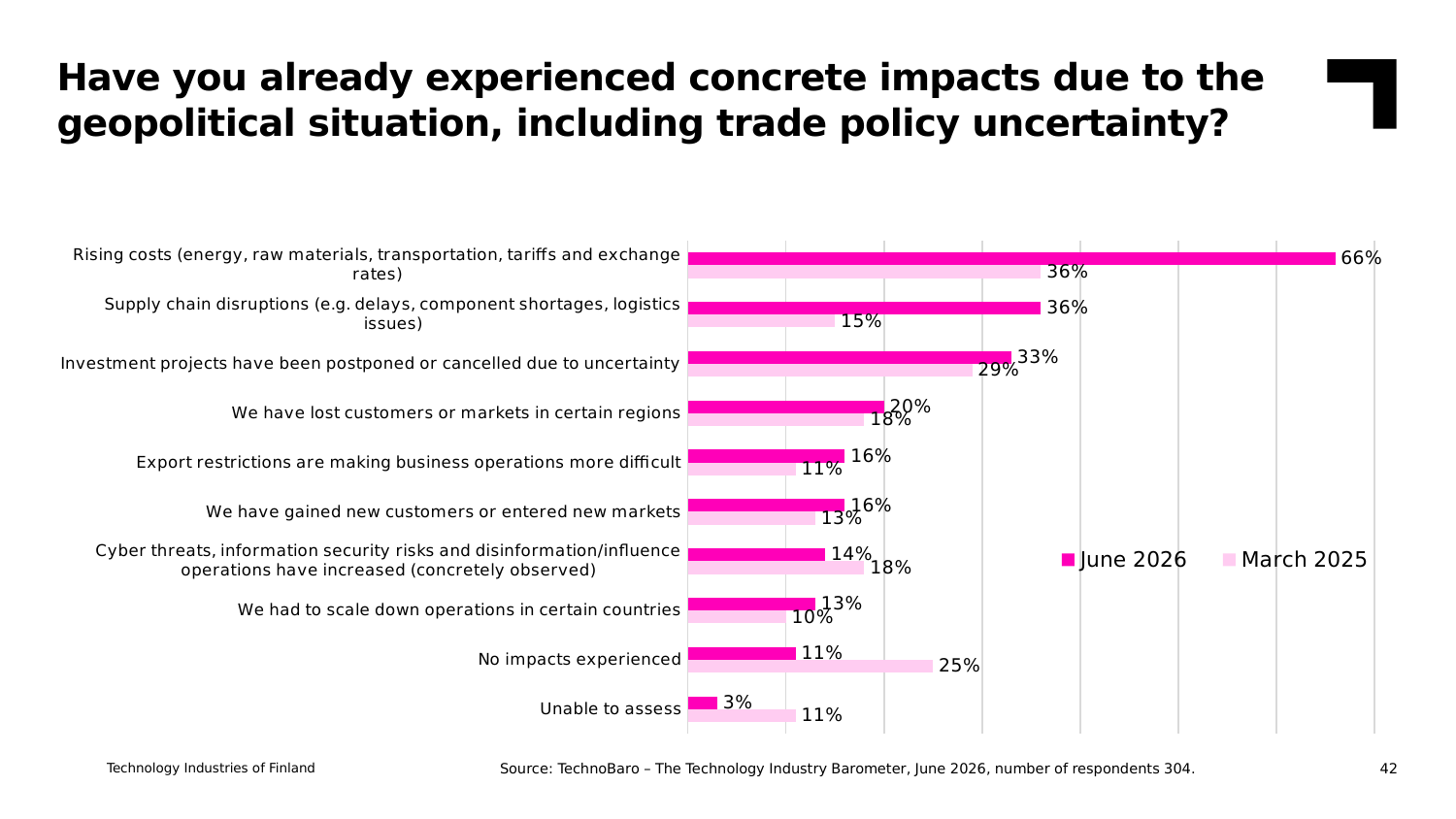

Have you already experienced concrete impacts due to the geopolitical situation, including trade policy uncertainty?

### Chart

| Category | March 2025 | June 2026 |
|---|---|---|
| Unable to assess | 0.11 | 0.03 |
| No impacts experienced | 0.25 | 0.11 |
| We had to scale down operations in certain countries | 0.1 | 0.13 |
| Cyber threats, information security risks and disinformation/influence operations have increased (concretely observed) | 0.18 | 0.14 |
| We have gained new customers or entered new markets | 0.13 | 0.16 |
| Export restrictions are making business operations more difficult | 0.11 | 0.16 |
| We have lost customers or markets in certain regions | 0.18 | 0.2 |
| Investment projects have been postponed or cancelled due to uncertainty | 0.29 | 0.33 |
| Supply chain disruptions (e.g. delays, component shortages, logistics issues) | 0.15 | 0.36 |
| Rising costs (energy, raw materials, transportation, tariffs and exchange rates) | 0.36 | 0.66 |
Technology Industries of Finland
Source: TechnoBaro – The Technology Industry Barometer, June 2026, number of respondents 304.
42